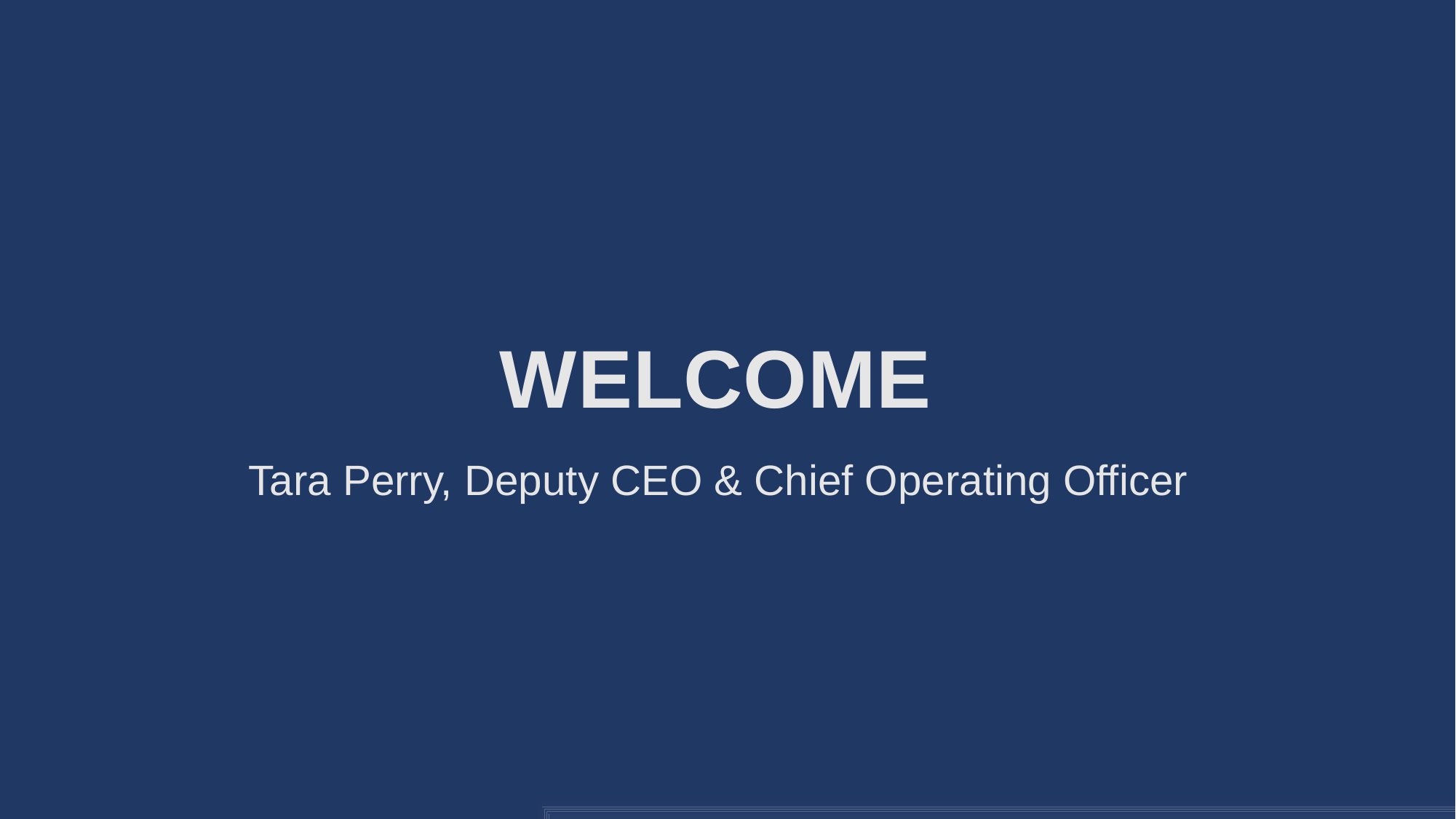

#

Welcome

Tara Perry, Deputy CEO & Chief Operating Officer